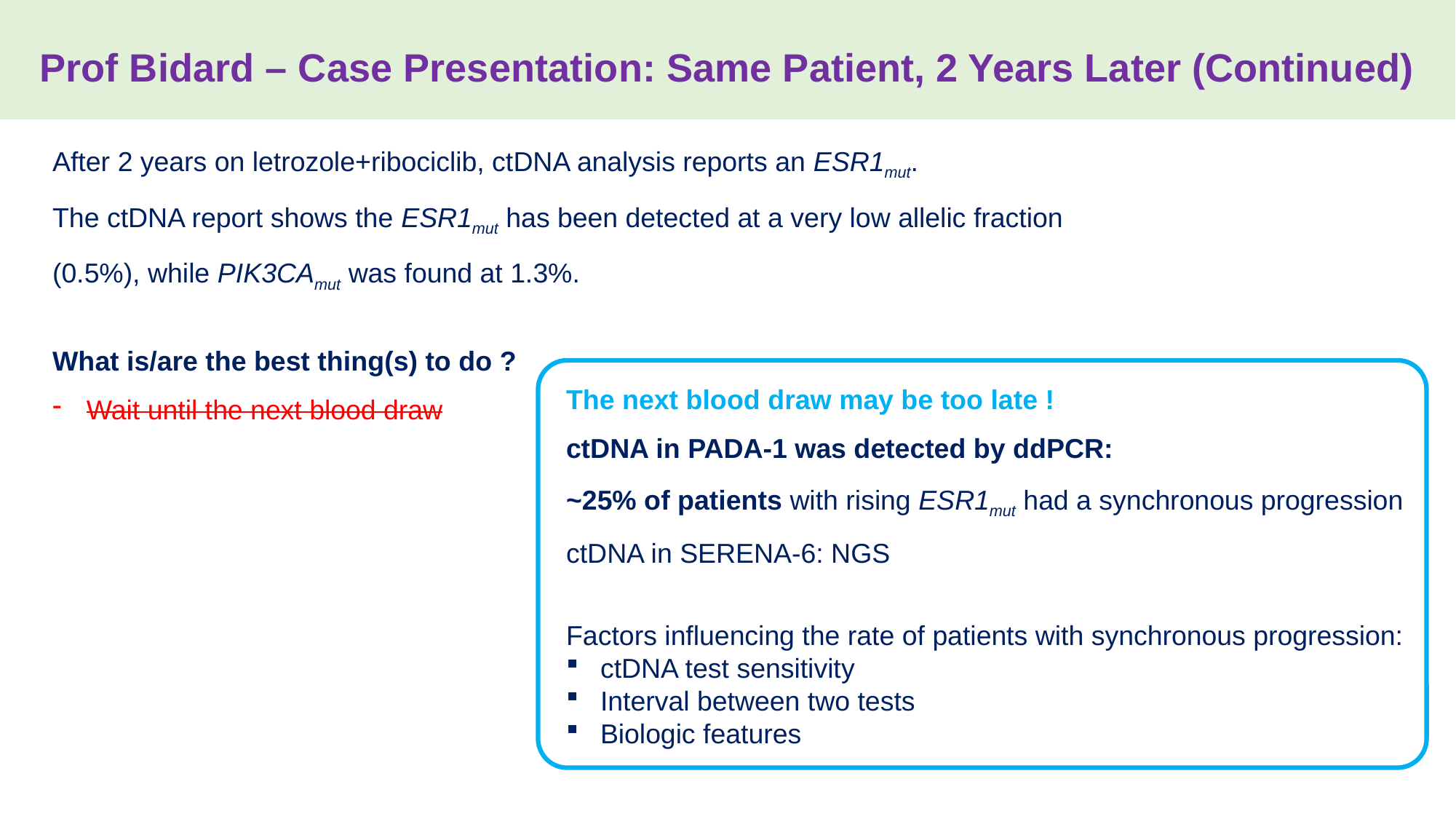

Prof Bidard – Case Presentation: Same Patient, 2 Years Later (Continued)
After 2 years on letrozole+ribociclib, ctDNA analysis reports an ESR1mut.
The ctDNA report shows the ESR1mut has been detected at a very low allelic fraction (0.5%), while PIK3CAmut was found at 1.3%.
What is/are the best thing(s) to do ?
Wait until the next blood draw

The next blood draw may be too late !
ctDNA in PADA-1 was detected by ddPCR:
~25% of patients with rising ESR1mut had a synchronous progression
ctDNA in SERENA-6: NGS

Factors influencing the rate of patients with synchronous progression:
ctDNA test sensitivity
Interval between two tests
Biologic features